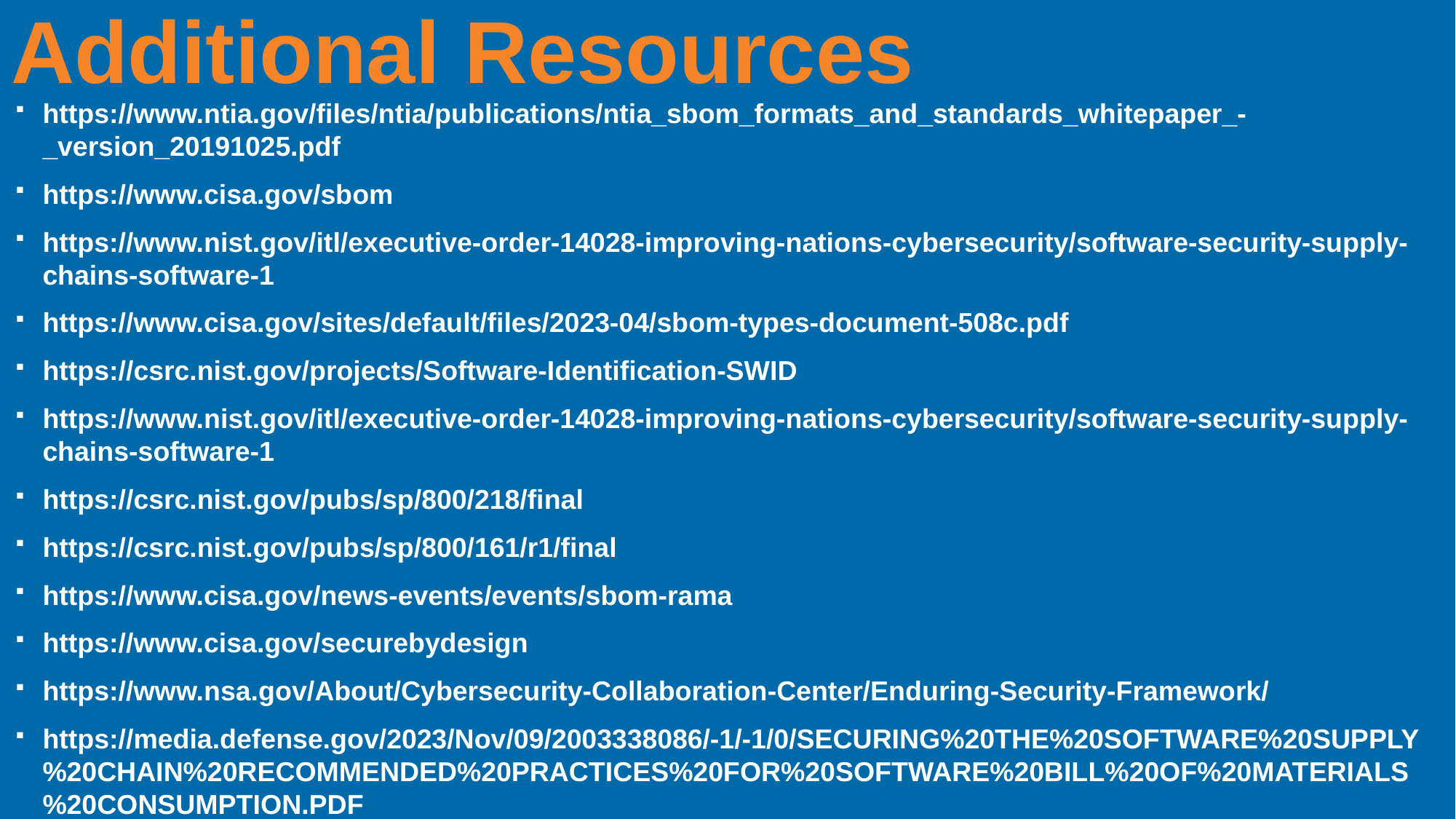

Additional Resources
https://www.ntia.gov/files/ntia/publications/ntia_sbom_formats_and_standards_whitepaper_-_version_20191025.pdf
https://www.cisa.gov/sbom
https://www.nist.gov/itl/executive-order-14028-improving-nations-cybersecurity/software-security-supply-chains-software-1
https://www.cisa.gov/sites/default/files/2023-04/sbom-types-document-508c.pdf
https://csrc.nist.gov/projects/Software-Identification-SWID
https://www.nist.gov/itl/executive-order-14028-improving-nations-cybersecurity/software-security-supply-chains-software-1
https://csrc.nist.gov/pubs/sp/800/218/final
https://csrc.nist.gov/pubs/sp/800/161/r1/final
https://www.cisa.gov/news-events/events/sbom-rama
https://www.cisa.gov/securebydesign
https://www.nsa.gov/About/Cybersecurity-Collaboration-Center/Enduring-Security-Framework/
https://media.defense.gov/2023/Nov/09/2003338086/-1/-1/0/SECURING%20THE%20SOFTWARE%20SUPPLY%20CHAIN%20RECOMMENDED%20PRACTICES%20FOR%20SOFTWARE%20BILL%20OF%20MATERIALS%20CONSUMPTION.PDF